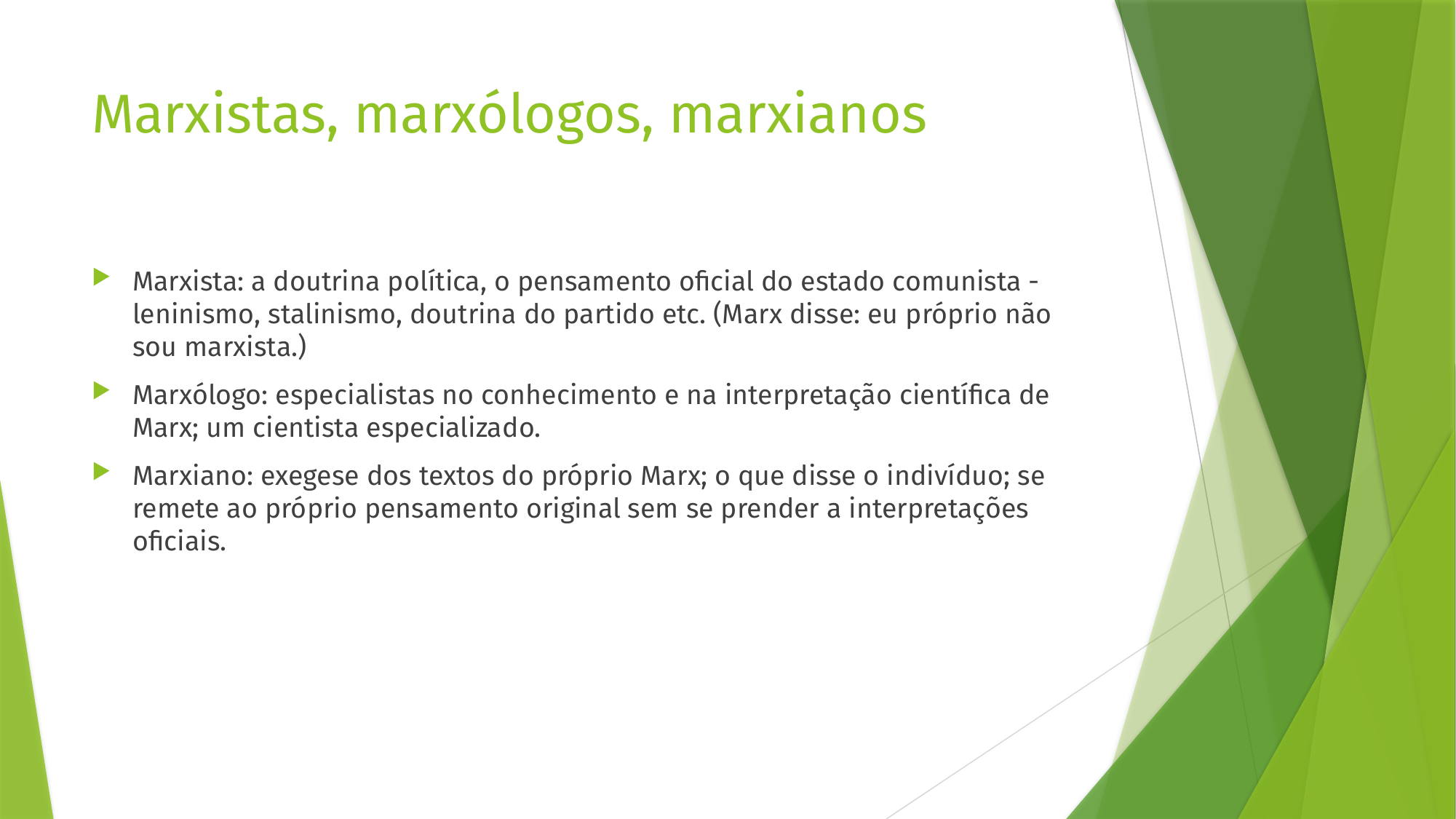

# Marxistas, marxólogos, marxianos
Marxista: a doutrina política, o pensamento oficial do estado comunista -  leninismo, stalinismo, doutrina do partido etc. (Marx disse: eu próprio não sou marxista.)
Marxólogo: especialistas no conhecimento e na interpretação científica de Marx; um cientista especializado.
Marxiano: exegese dos textos do próprio Marx; o que disse o indivíduo; se remete ao próprio pensamento original sem se prender a interpretações oficiais.